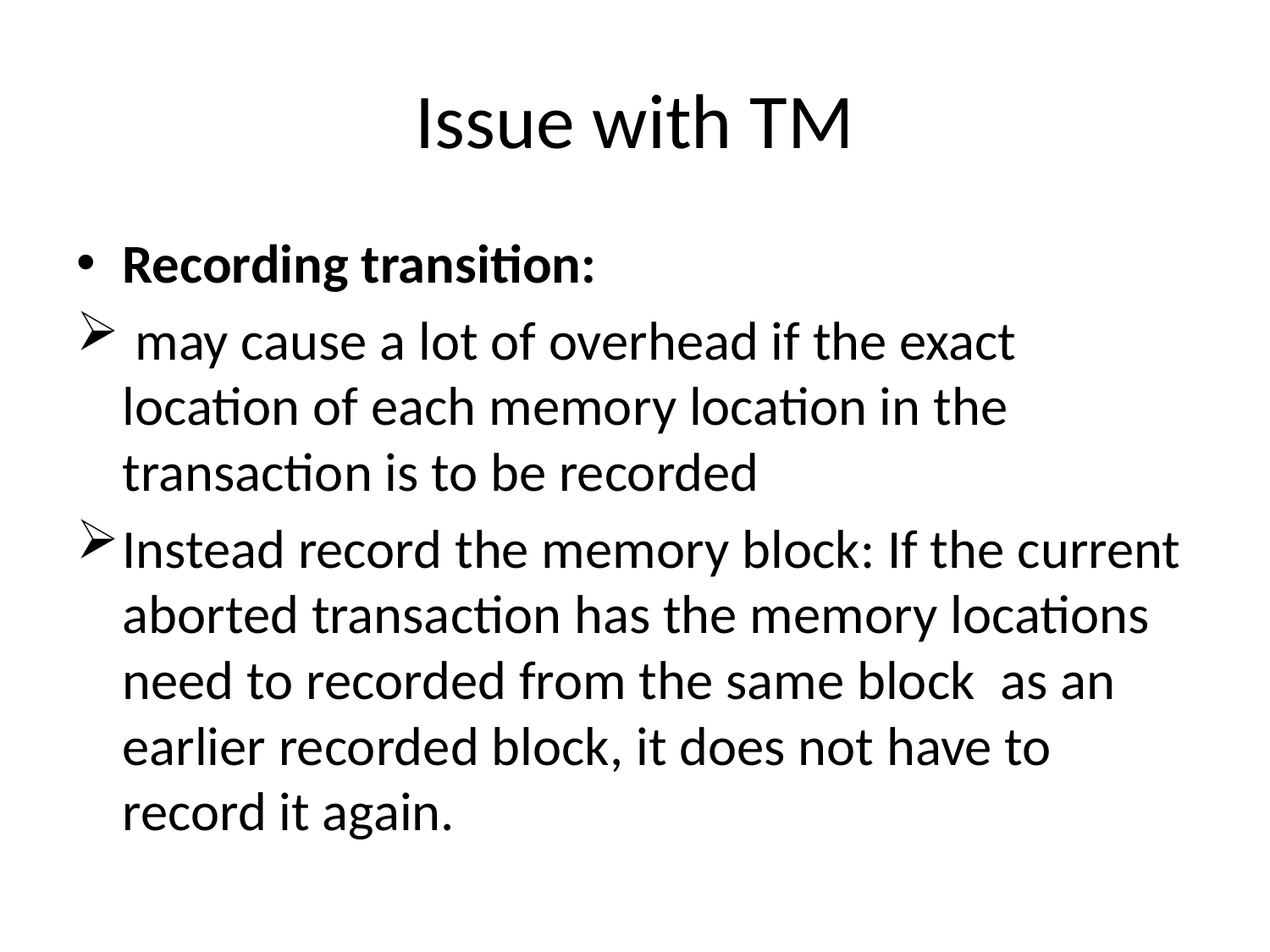

# Issue with TM
Recording transition:
 may cause a lot of overhead if the exact location of each memory location in the transaction is to be recorded
Instead record the memory block: If the current aborted transaction has the memory locations need to recorded from the same block  as an earlier recorded block, it does not have to record it again.